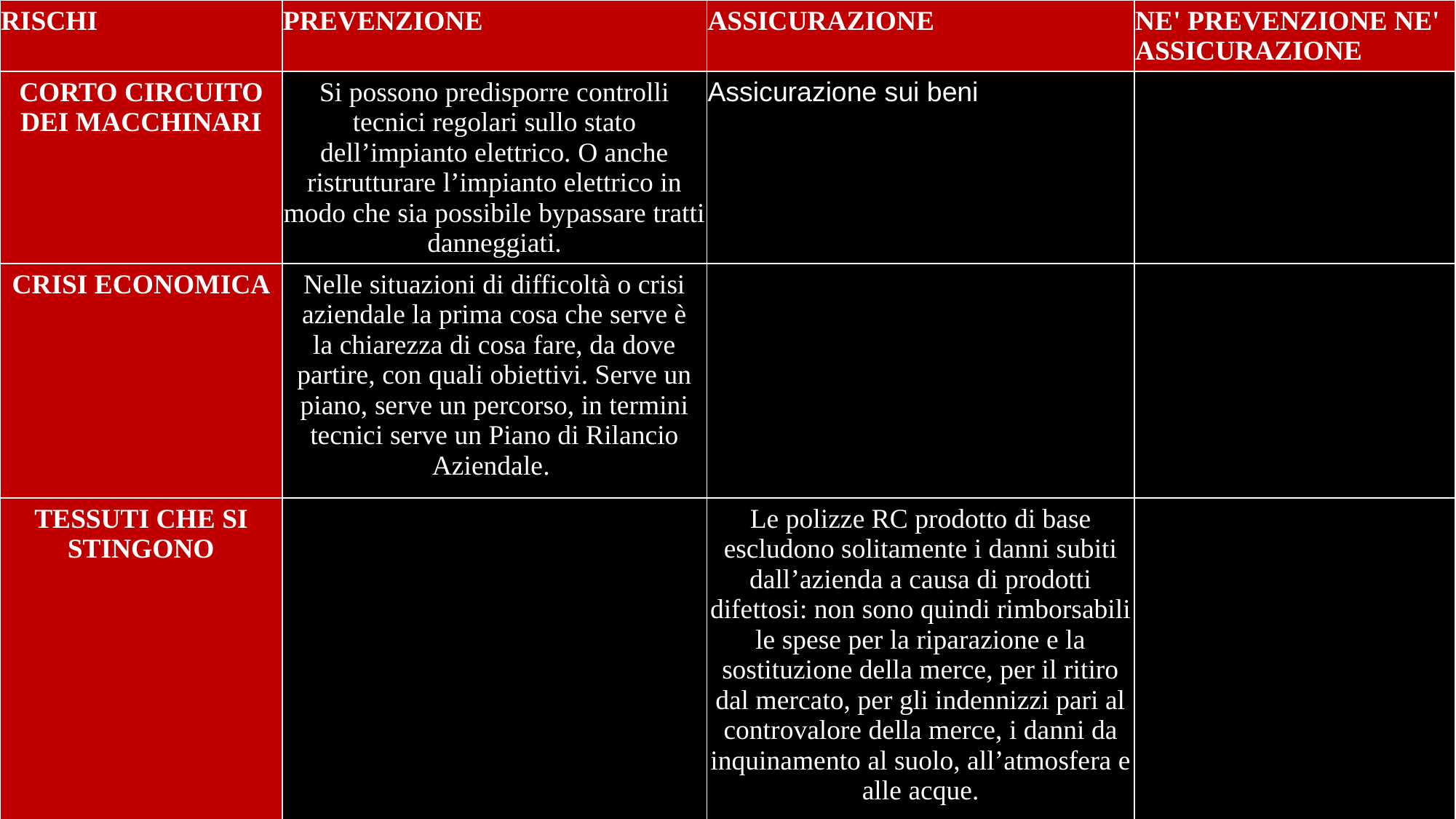

| RISCHI | PREVENZIONE | ASSICURAZIONE | NE' PREVENZIONE NE' ASSICURAZIONE |
| --- | --- | --- | --- |
| CORTO CIRCUITO DEI MACCHINARI | Si possono predisporre controlli tecnici regolari sullo stato dell’impianto elettrico. O anche ristrutturare l’impianto elettrico in modo che sia possibile bypassare tratti danneggiati. | Assicurazione sui beni |  |
| CRISI ECONOMICA | Nelle situazioni di difficoltà o crisi aziendale la prima cosa che serve è la chiarezza di cosa fare, da dove partire, con quali obiettivi. Serve un piano, serve un percorso, in termini tecnici serve un Piano di Rilancio Aziendale. |  |  |
| TESSUTI CHE SI STINGONO |  | Le polizze RC prodotto di base escludono solitamente i danni subiti dall’azienda a causa di prodotti difettosi: non sono quindi rimborsabili le spese per la riparazione e la sostituzione della merce, per il ritiro dal mercato, per gli indennizzi pari al controvalore della merce, i danni da inquinamento al suolo, all’atmosfera e alle acque. |  |